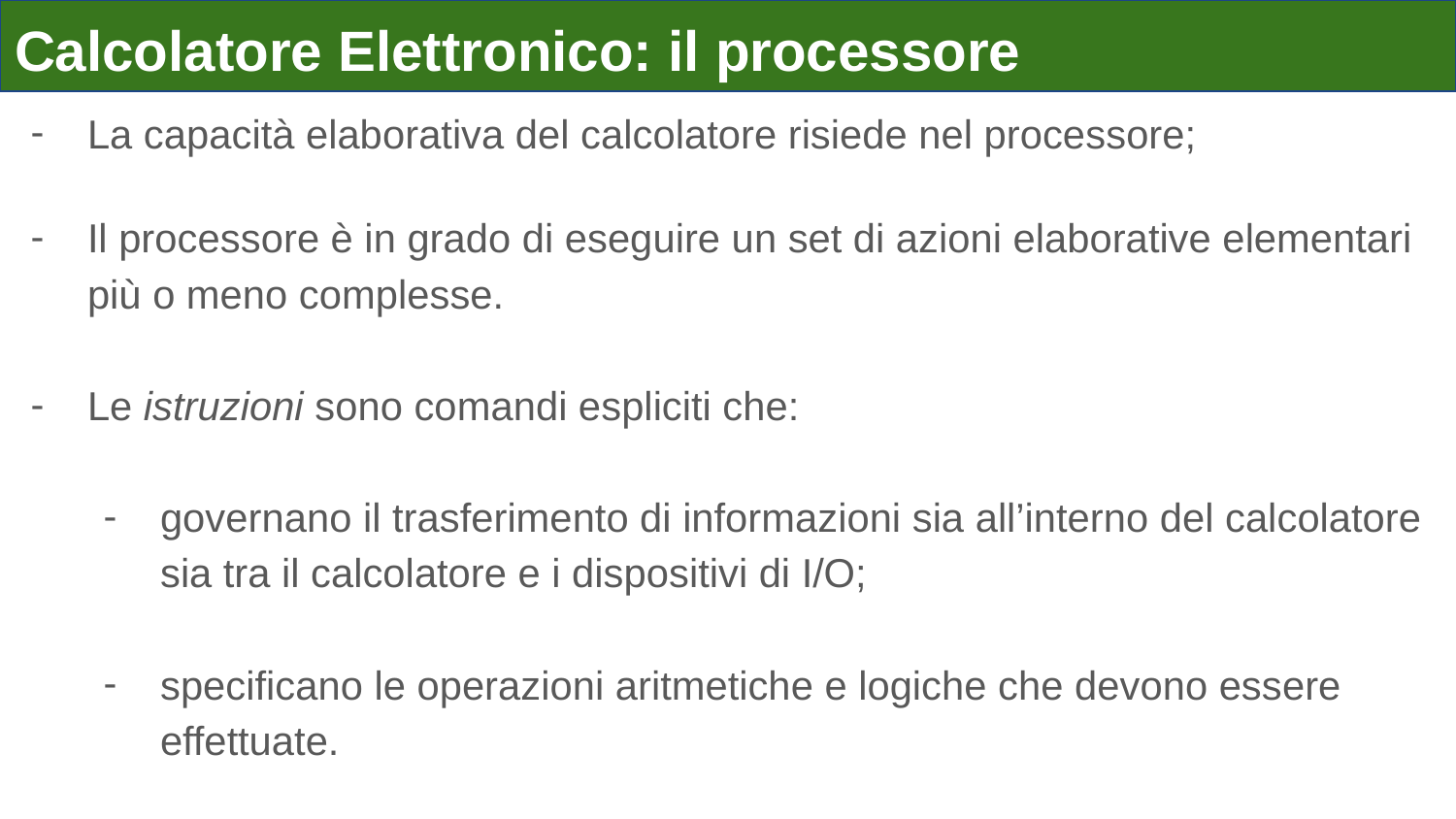

# Calcolatore Elettronico: il processore
La capacità elaborativa del calcolatore risiede nel processore;
Il processore è in grado di eseguire un set di azioni elaborative elementari più o meno complesse.
Le istruzioni sono comandi espliciti che:
governano il trasferimento di informazioni sia all’interno del calcolatore sia tra il calcolatore e i dispositivi di I/O;
specificano le operazioni aritmetiche e logiche che devono essere effettuate.